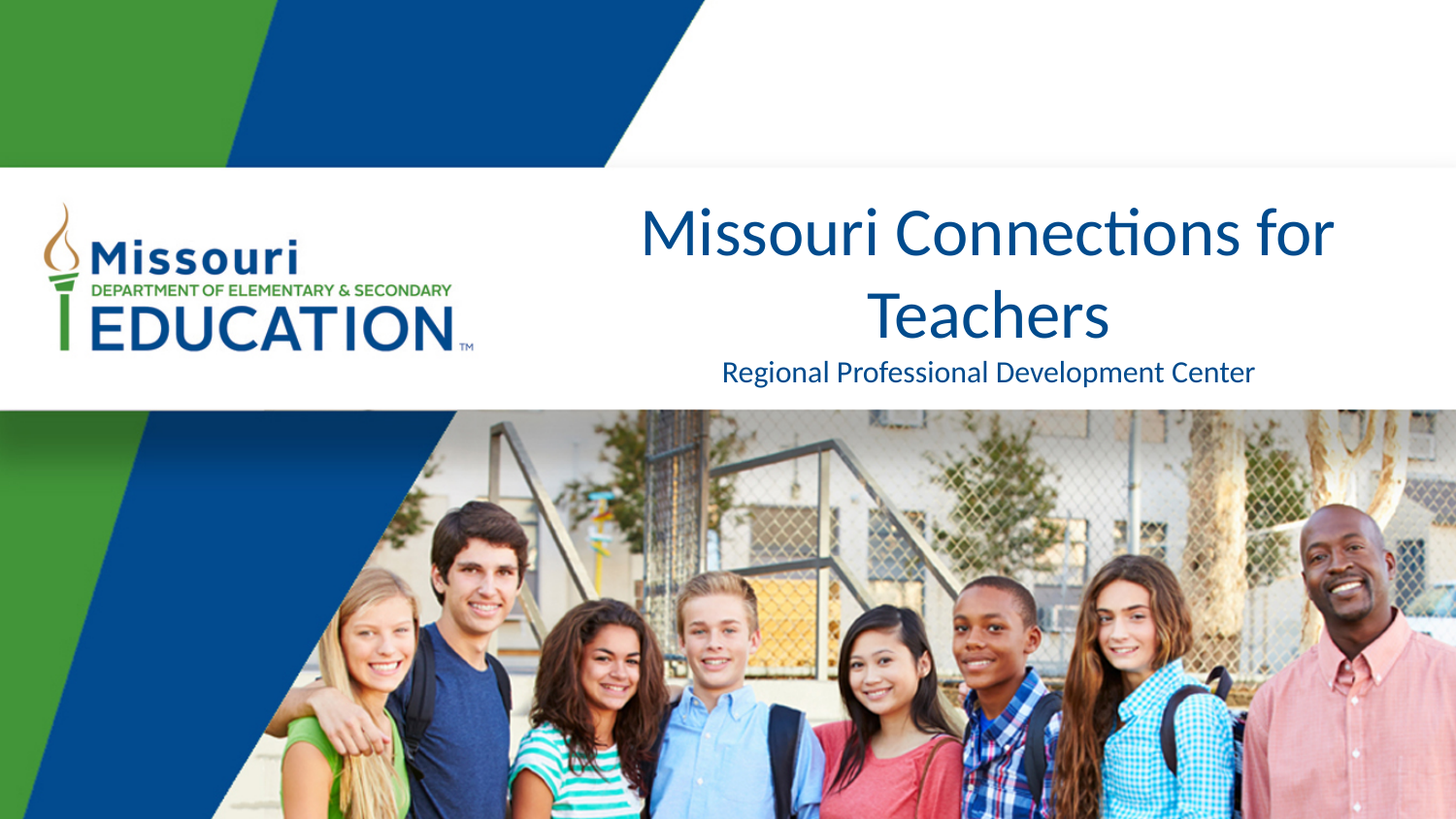

# Missouri Connections for Teachers Regional Professional Development Center